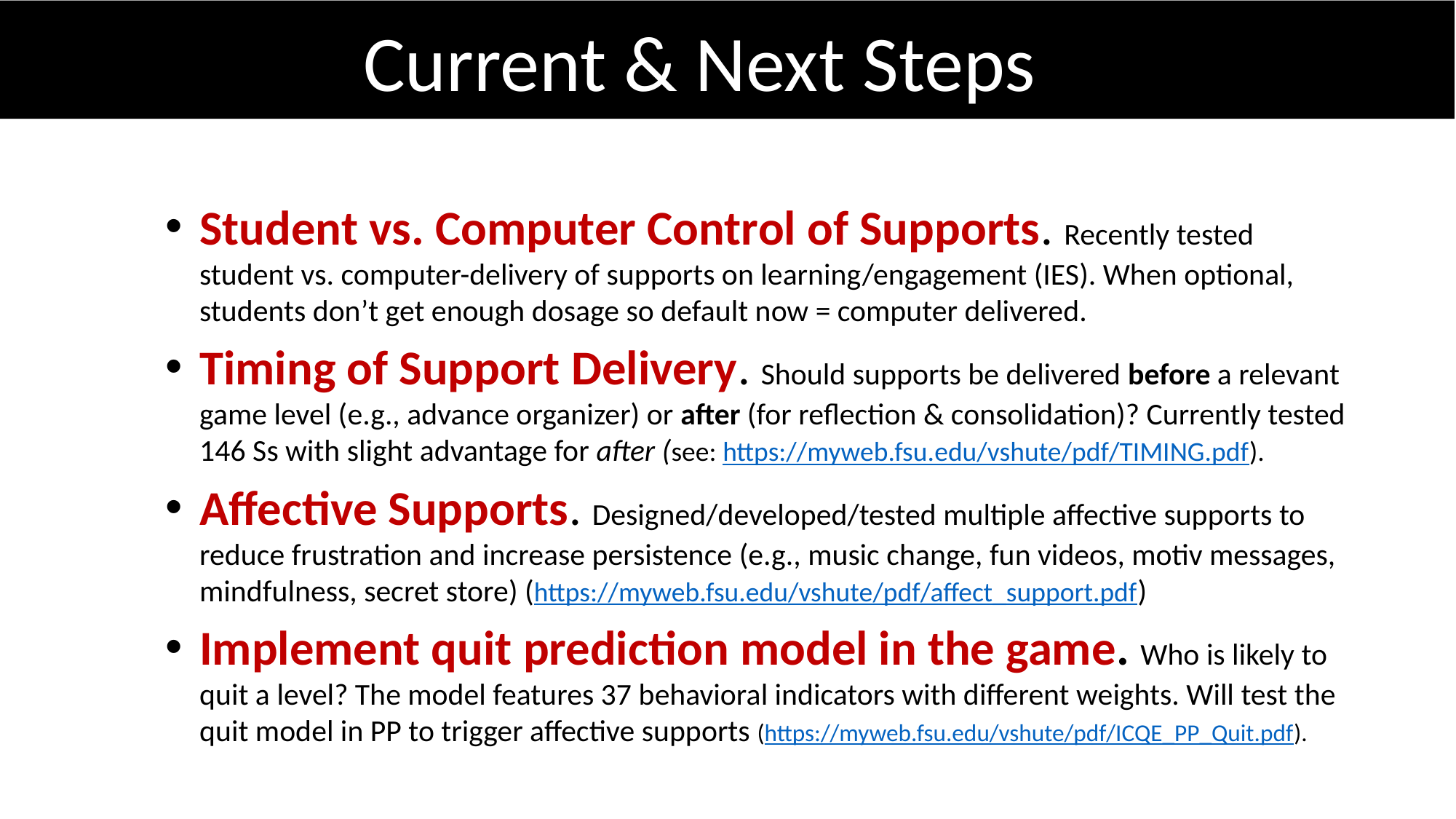

Current & Next Steps

Student vs. Computer Control of Supports. Recently tested student vs. computer-delivery of supports on learning/engagement (IES). When optional, students don’t get enough dosage so default now = computer delivered.
Timing of Support Delivery. Should supports be delivered before a relevant game level (e.g., advance organizer) or after (for reflection & consolidation)? Currently tested 146 Ss with slight advantage for after (see: https://myweb.fsu.edu/vshute/pdf/TIMING.pdf).
Affective Supports. Designed/developed/tested multiple affective supports to reduce frustration and increase persistence (e.g., music change, fun videos, motiv messages, mindfulness, secret store) (https://myweb.fsu.edu/vshute/pdf/affect_support.pdf)
Implement quit prediction model in the game. Who is likely to quit a level? The model features 37 behavioral indicators with different weights. Will test the quit model in PP to trigger affective supports (https://myweb.fsu.edu/vshute/pdf/ICQE_PP_Quit.pdf).